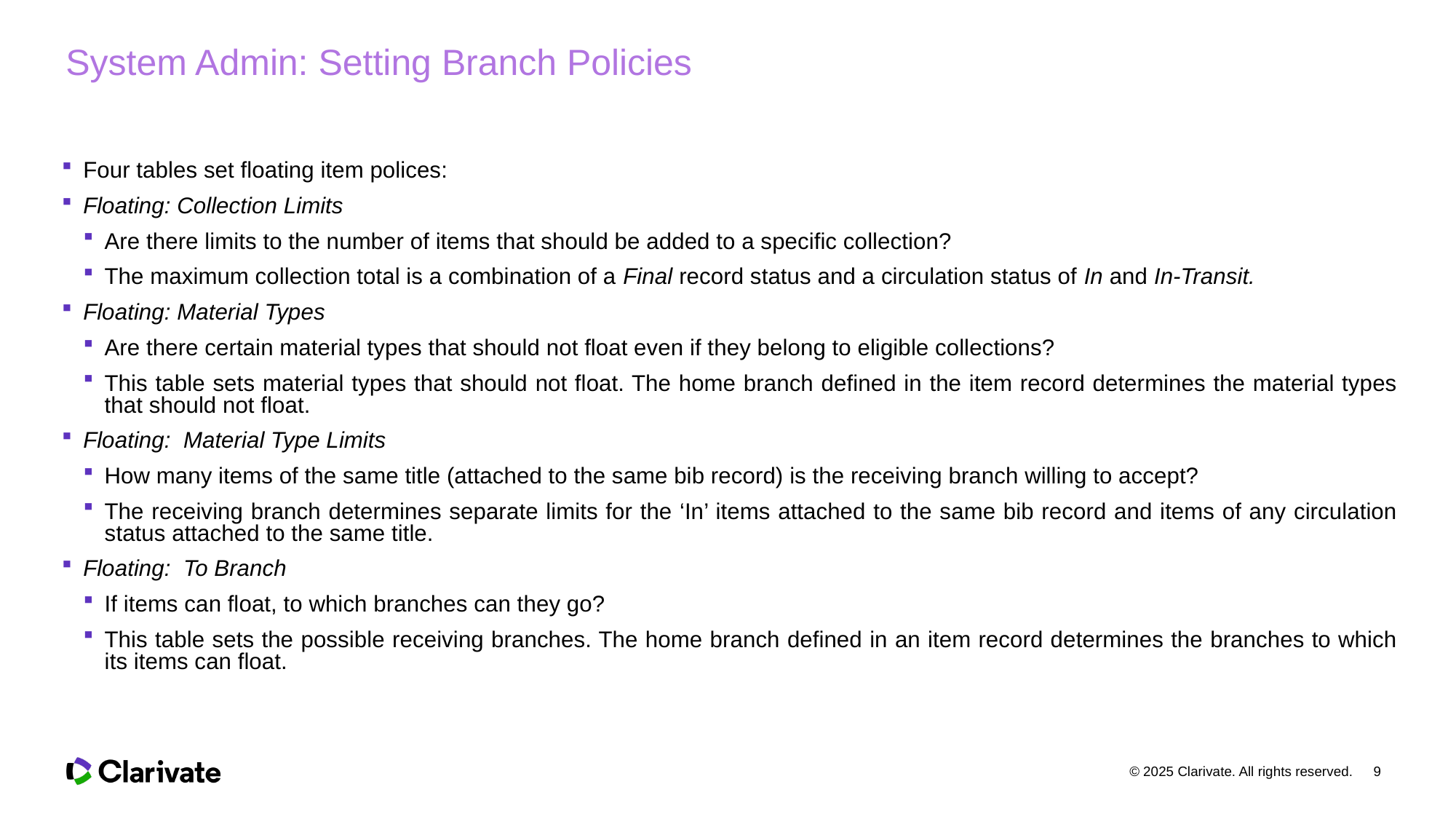

# System Admin: Setting Branch Policies
Four tables set floating item polices:
Floating: Collection Limits
Are there limits to the number of items that should be added to a specific collection?
The maximum collection total is a combination of a Final record status and a circulation status of In and In-Transit.
Floating: Material Types
Are there certain material types that should not float even if they belong to eligible collections?
This table sets material types that should not float. The home branch defined in the item record determines the material types that should not float.
Floating:  Material Type Limits
How many items of the same title (attached to the same bib record) is the receiving branch willing to accept?
The receiving branch determines separate limits for the ‘In’ items attached to the same bib record and items of any circulation status attached to the same title.
Floating:  To Branch
If items can float, to which branches can they go?
This table sets the possible receiving branches. The home branch defined in an item record determines the branches to which its items can float.

© 2025 Clarivate. All rights reserved.
9